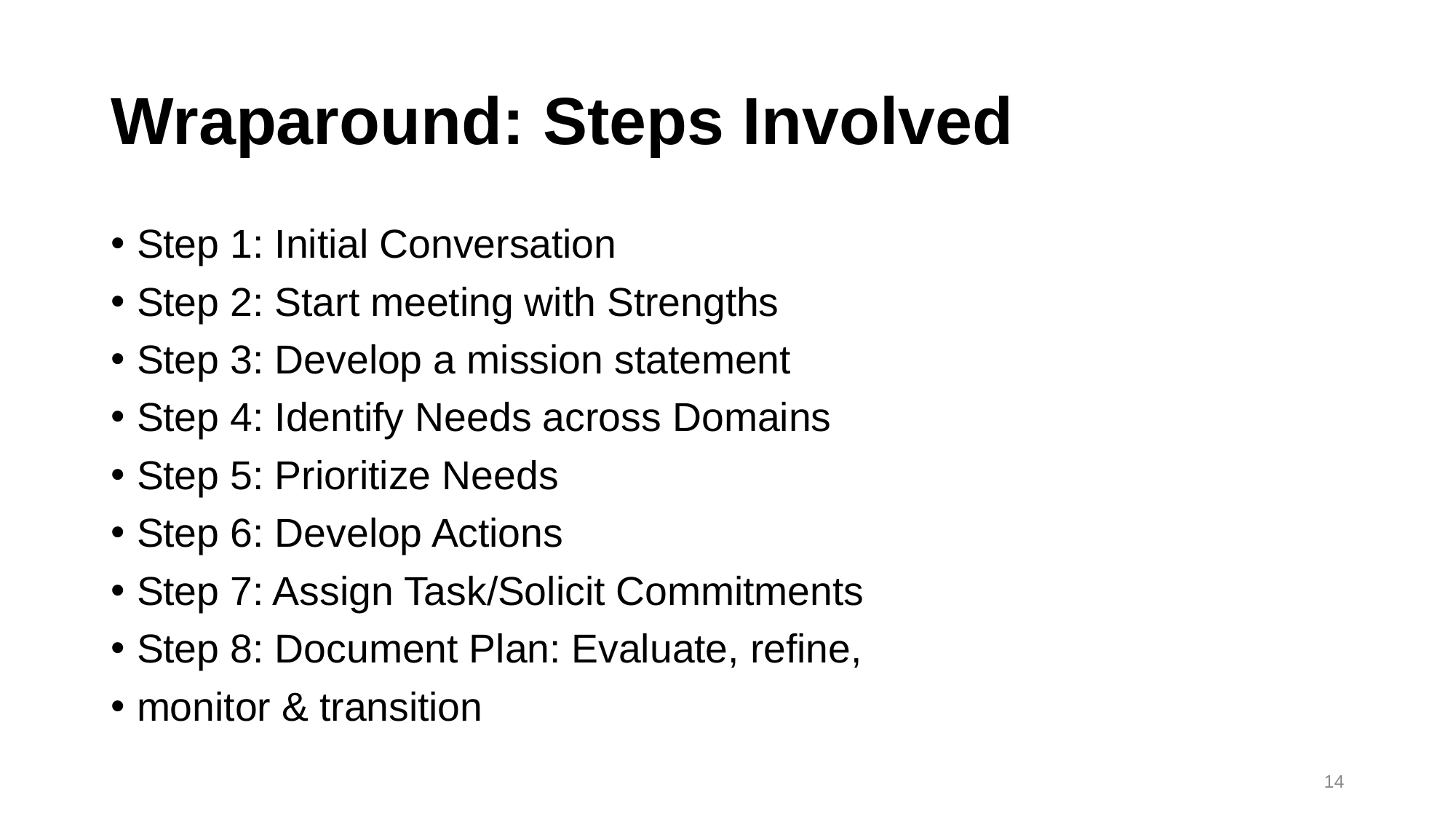

# Wraparound: Steps Involved
Step 1: Initial Conversation
Step 2: Start meeting with Strengths
Step 3: Develop a mission statement
Step 4: Identify Needs across Domains
Step 5: Prioritize Needs
Step 6: Develop Actions
Step 7: Assign Task/Solicit Commitments
Step 8: Document Plan: Evaluate, refine,
monitor & transition
14